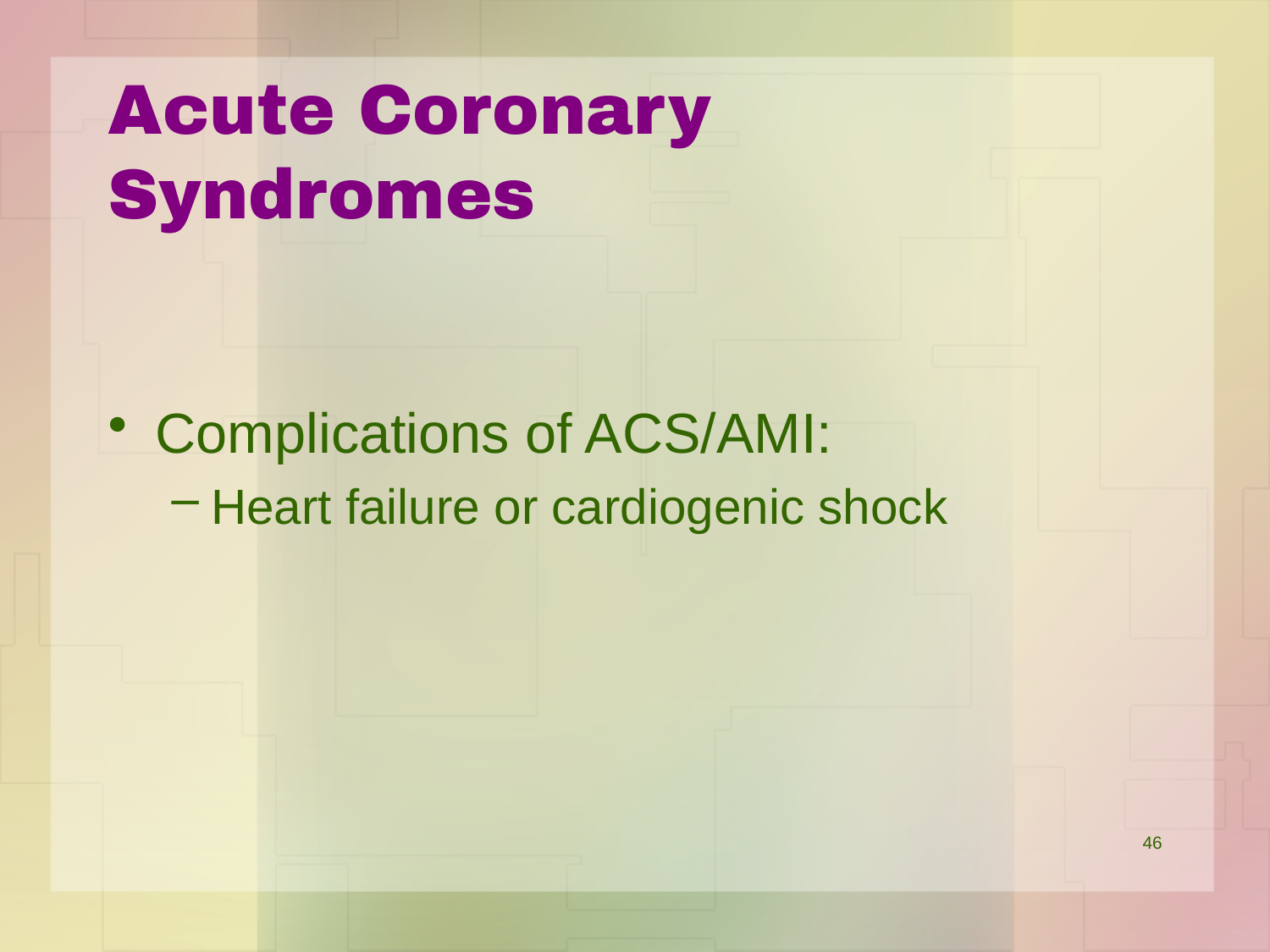

# Acute Coronary Syndromes

Complications of ACS/AMI:
Heart failure or cardiogenic shock

46